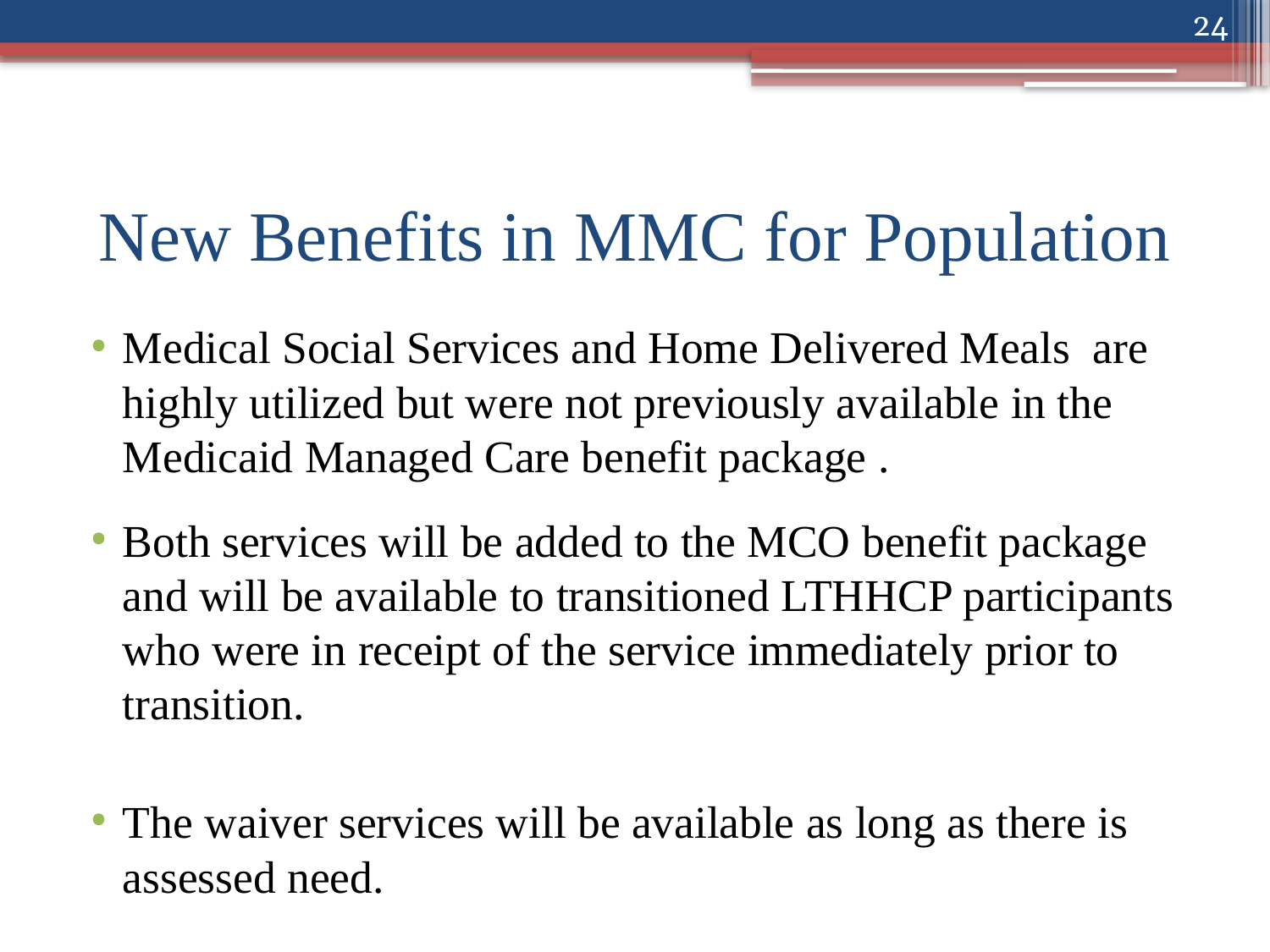

24
# New Benefits in MMC for Population
Medical Social Services and Home Delivered Meals  are highly utilized but were not previously available in the Medicaid Managed Care benefit package .

Both services will be added to the MCO benefit package and will be available to transitioned LTHHCP participants who were in receipt of the service immediately prior to transition.

The waiver services will be available as long as there is assessed need.